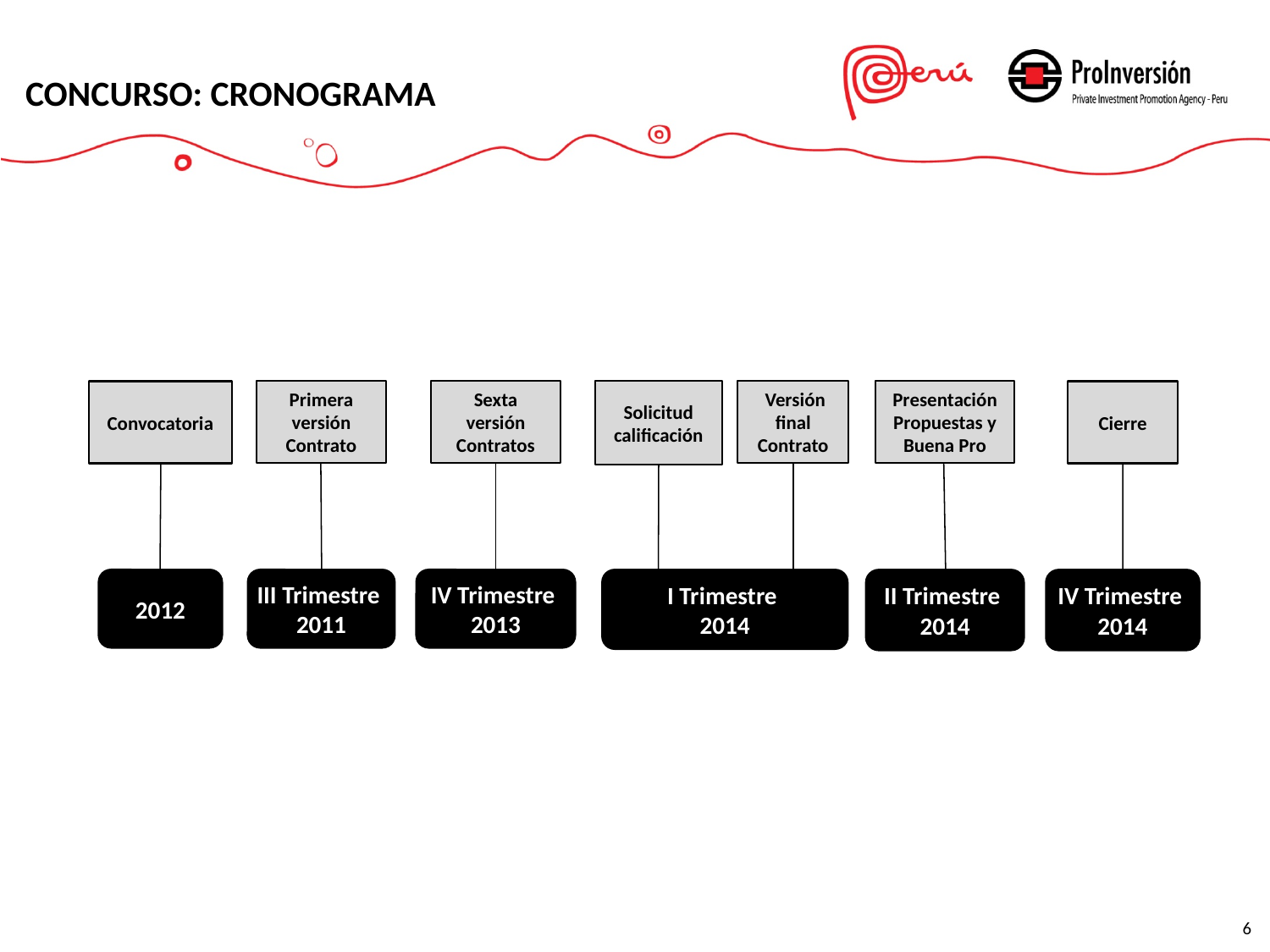

CONCURSO: CRONOGRAMA

Convocatoria

Primera versión Contrato
Sexta versión Contratos

Solicitud calificación

 Versión final Contrato
Presentación Propuestas y Buena Pro

Cierre

2012
III Trimestre
2011
IV Trimestre
2013
I Trimestre
2014
II Trimestre
2014
IV Trimestre
2014
6
6